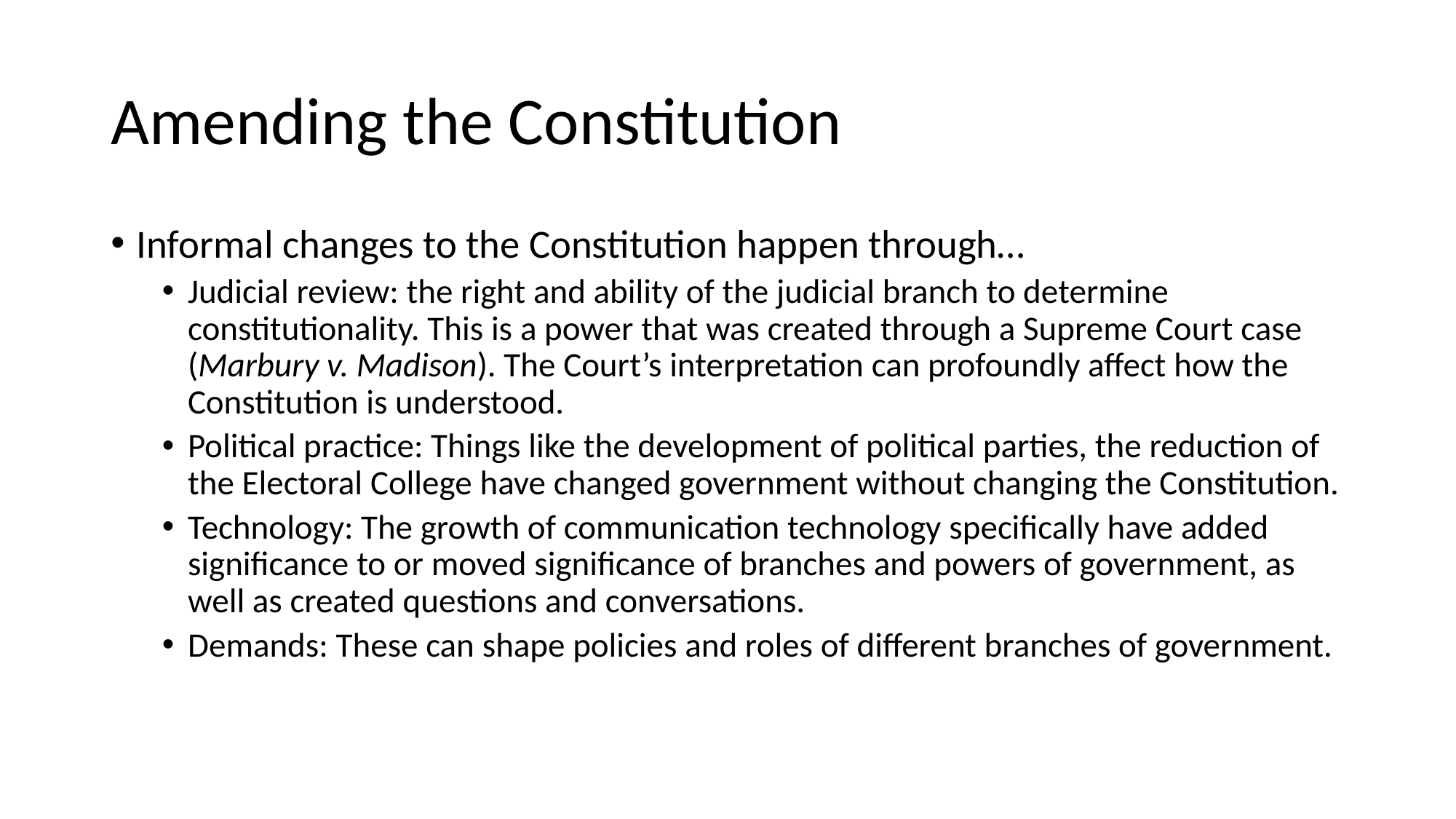

# Amending the Constitution
Informal changes to the Constitution happen through…
Judicial review: the right and ability of the judicial branch to determine constitutionality. This is a power that was created through a Supreme Court case (Marbury v. Madison). The Court’s interpretation can profoundly affect how the Constitution is understood.
Political practice: Things like the development of political parties, the reduction of the Electoral College have changed government without changing the Constitution.
Technology: The growth of communication technology specifically have added significance to or moved significance of branches and powers of government, as well as created questions and conversations.
Demands: These can shape policies and roles of different branches of government.